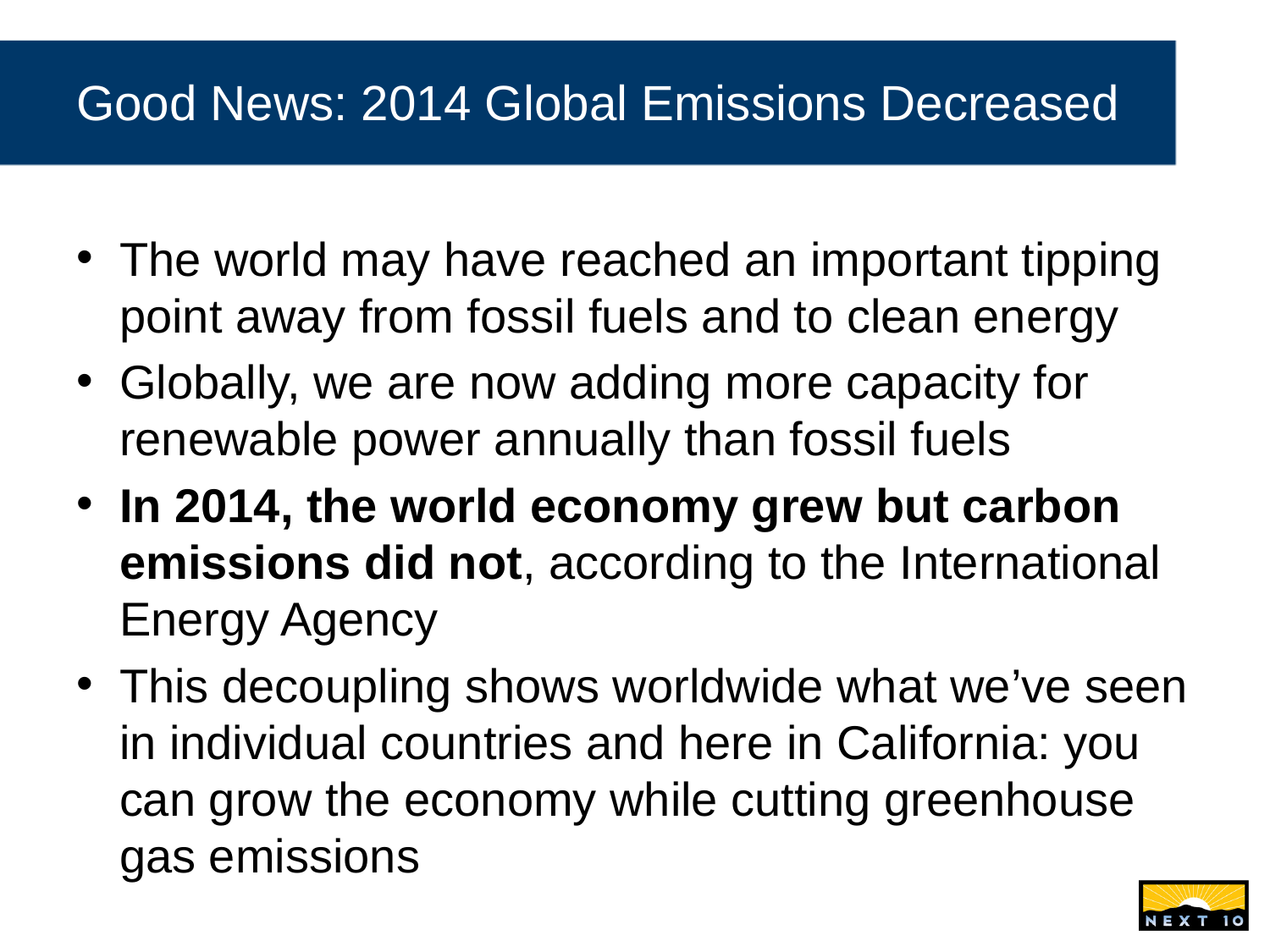

# Good News: 2014 Global Emissions Decreased
The world may have reached an important tipping point away from fossil fuels and to clean energy
Globally, we are now adding more capacity for renewable power annually than fossil fuels
In 2014, the world economy grew but carbon emissions did not, according to the International Energy Agency
This decoupling shows worldwide what we’ve seen in individual countries and here in California: you can grow the economy while cutting greenhouse gas emissions